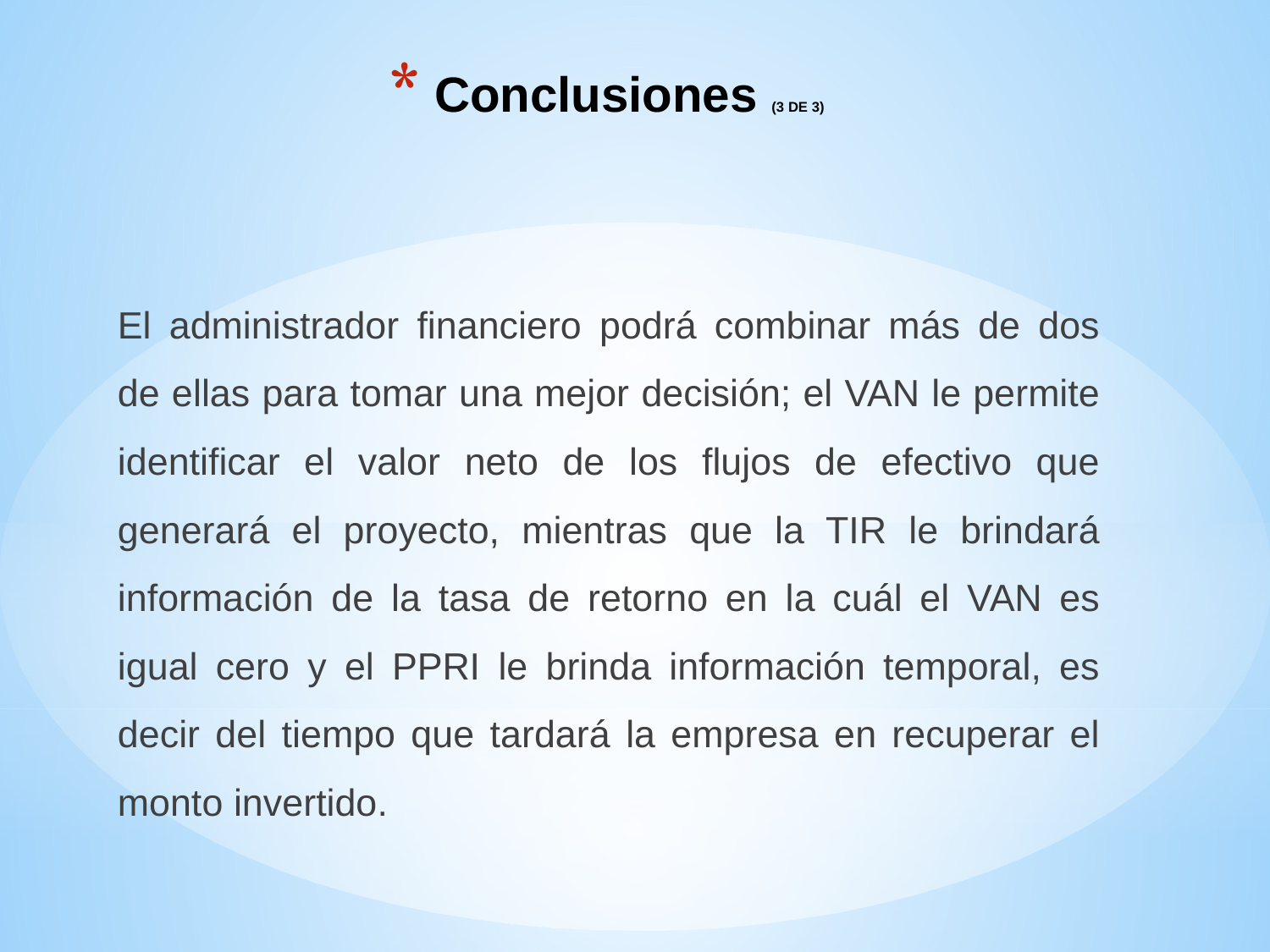

# Conclusiones (3 DE 3)

El administrador financiero podrá combinar más de dos de ellas para tomar una mejor decisión; el VAN le permite identificar el valor neto de los flujos de efectivo que generará el proyecto, mientras que la TIR le brindará información de la tasa de retorno en la cuál el VAN es igual cero y el PPRI le brinda información temporal, es decir del tiempo que tardará la empresa en recuperar el monto invertido.